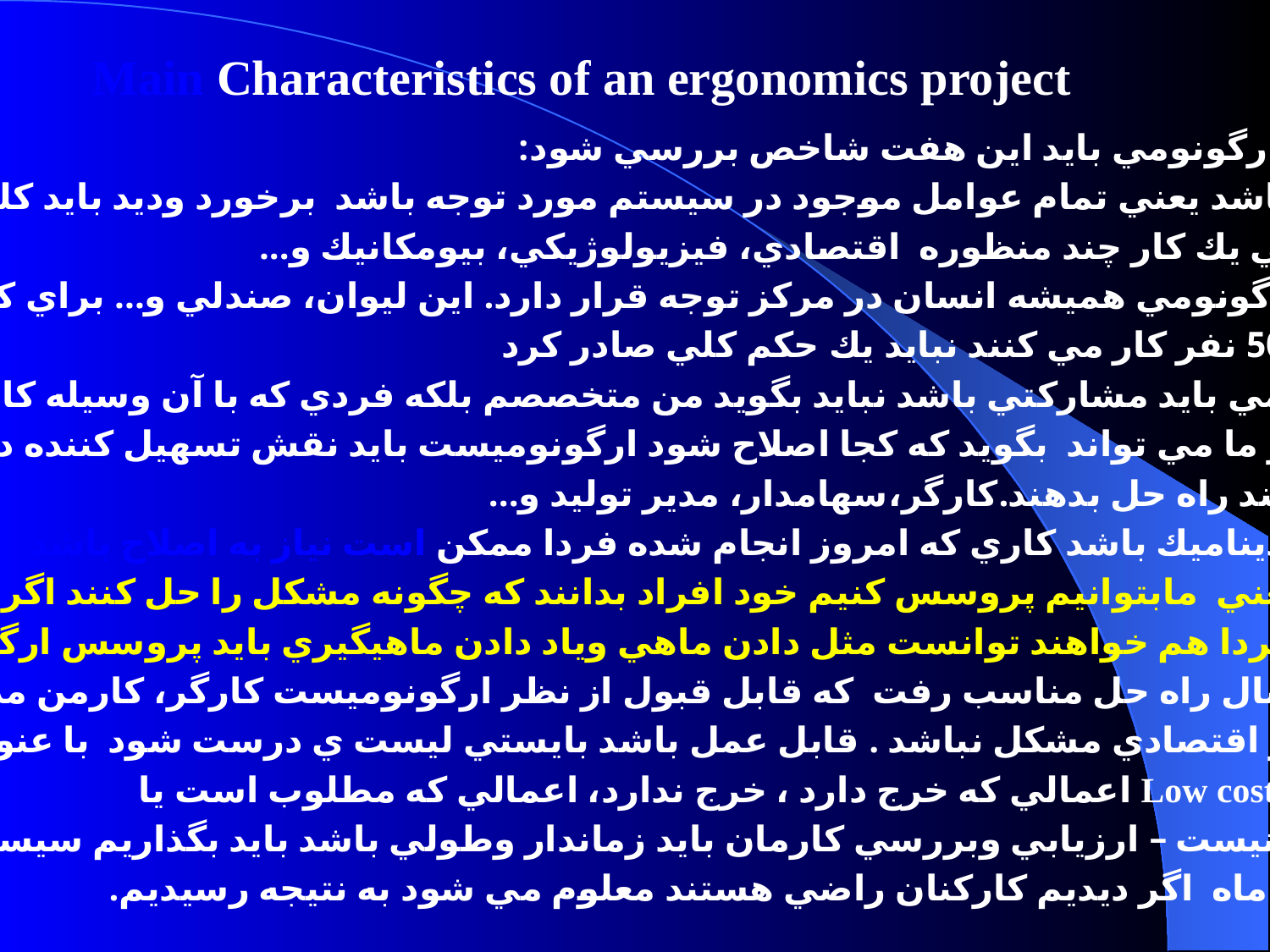

Main Characteristics of an ergonomics project
دريك پروژه ارگونومي بايد اين هفت شاخص بررسي شود:
- اول جامع باشد يعني تمام عوامل موجود در سيستم مورد توجه باشد  برخورد وديد بايد كلي باشد.
كار ارگونومي يك كار چند منظوره  اقتصادي، فيزيولوژيكي، بيومكانيك و...
- در پروژه ارگونومي هميشه انسان در مركز توجه قرار دارد. اين ليوان، صندلي و... براي كيست
 ودر جاييكه 50 نفر كار مي كنند نبايد يك حكم كلي صادر كرد
- كار ارگونومي بايد مشاركتي باشد نبايد بگويد من متخصصم بلكه فردي كه با آن وسيله كار مي كند
خيلي بهتر از ما مي تواند  بگويد كه كجا اصلاح شود ارگونوميست بايد نقش تسهيل كننده داشته باشد
تا مردم بتوانند راه حل بدهند.كارگر،سهامدار، مدير توليد و...
 پروژه بايد ديناميك باشد كاري كه امروز انجام شده فردا ممكن است نياز به اصلاح باشد  پروژه بايد
 پويا باشد يعني  مابتوانيم پروسس كنيم خود افراد بدانند كه چگونه مشكل را حل كنند اگر  امروز بگويند
 وحل كنند فردا هم خواهند توانست مثل دادن ماهي وياد دادن ماهيگيري بايد پروسس ارگونومي ايجاد
نمود. بعد دنبال راه حل مناسب رفت  كه قابل قبول از نظر ارگونوميست كارگر، كارمن مديريت وسعش
برسد ازنظر اقتصادي مشكل نباشد . قابل عمل باشد بايستي ليست ي درست شود  با عنوان هاي
 Low cost and No cost اعمالي كه خرج دارد ، خرج ندارد، اعمالي كه مطلوب است يا
 امكان پذير نيست – ارزيابي وبررسي كارمان بايد زماندار وطولي باشد بايد بگذاريم سيستم مدتي كار كند
 مثلا 3 ماه 6 ماه  اگر ديديم كاركنان راضي هستند معلوم مي شود به نتيجه رسيديم.